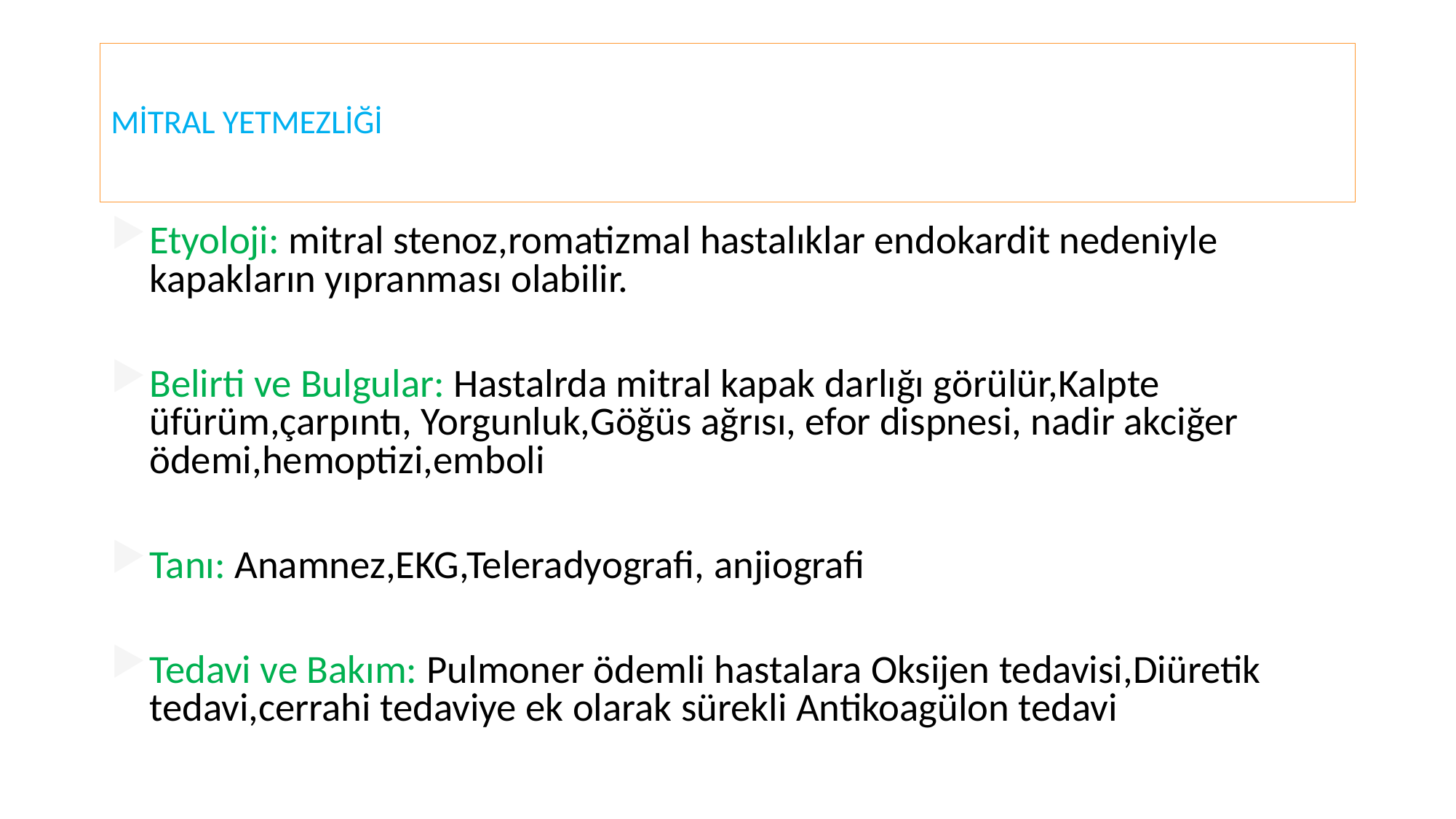

# MİTRAL YETMEZLİĞİ
Etyoloji: mitral stenoz,romatizmal hastalıklar endokardit nedeniyle kapakların yıpranması olabilir.

Belirti ve Bulgular: Hastalrda mitral kapak darlığı görülür,Kalpte üfürüm,çarpıntı, Yorgunluk,Göğüs ağrısı, efor dispnesi, nadir akciğer ödemi,hemoptizi,emboli

Tanı: Anamnez,EKG,Teleradyografi, anjiografi

Tedavi ve Bakım: Pulmoner ödemli hastalara Oksijen tedavisi,Diüretik tedavi,cerrahi tedaviye ek olarak sürekli Antikoagülon tedavi